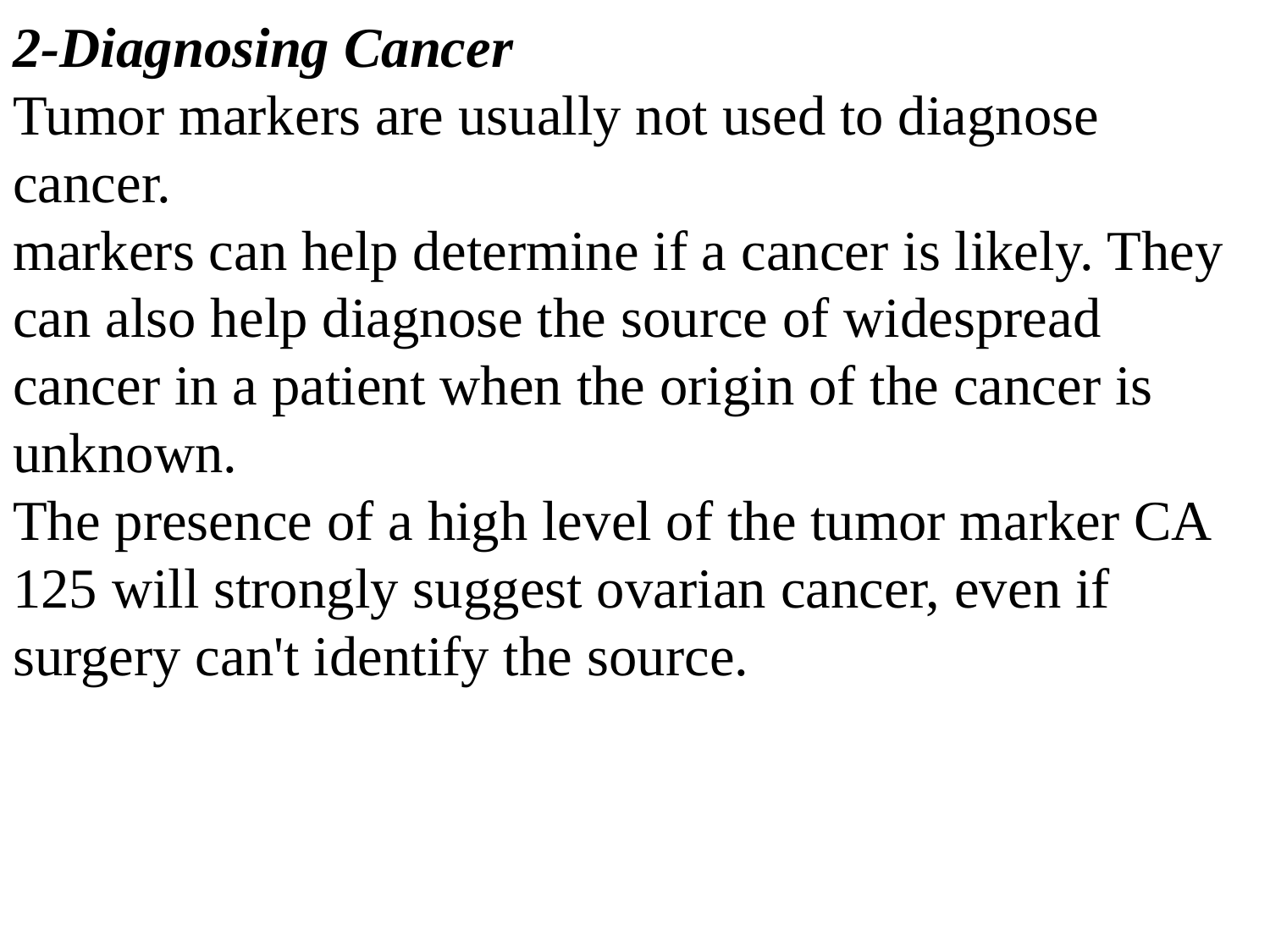

2-Diagnosing Cancer
Tumor markers are usually not used to diagnose cancer.
markers can help determine if a cancer is likely. They can also help diagnose the source of widespread cancer in a patient when the origin of the cancer is unknown.
The presence of a high level of the tumor marker CA 125 will strongly suggest ovarian cancer, even if surgery can't identify the source.